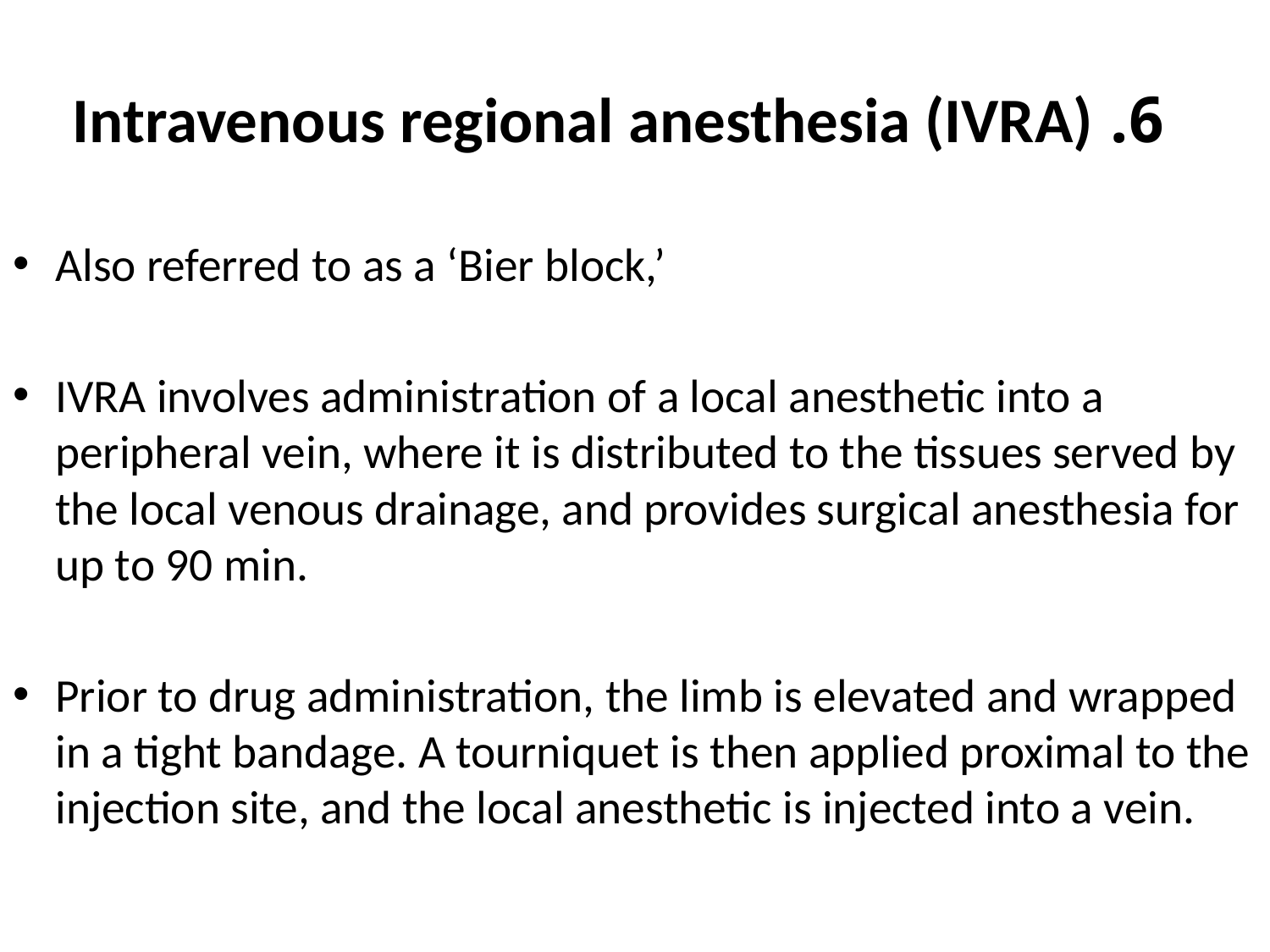

# 6. Intravenous regional anesthesia (IVRA)
Also referred to as a ‘Bier block,’

IVRA involves administration of a local anesthetic into a peripheral vein, where it is distributed to the tissues served by the local venous drainage, and provides surgical anesthesia for up to 90 min.

Prior to drug administration, the limb is elevated and wrapped in a tight bandage. A tourniquet is then applied proximal to the injection site, and the local anesthetic is injected into a vein.